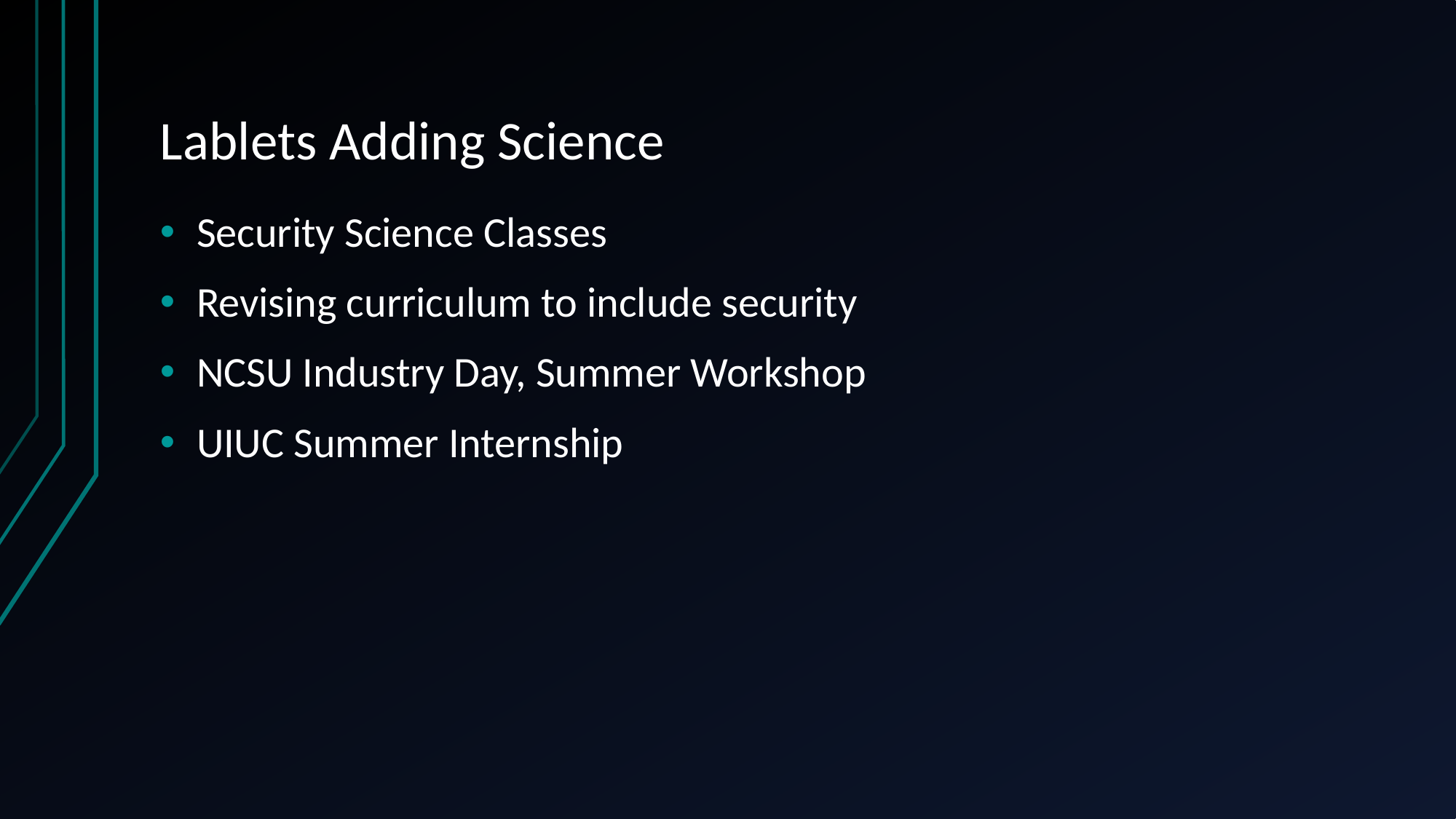

# Lablets Adding Science
Security Science Classes
Revising curriculum to include security
NCSU Industry Day, Summer Workshop
UIUC Summer Internship